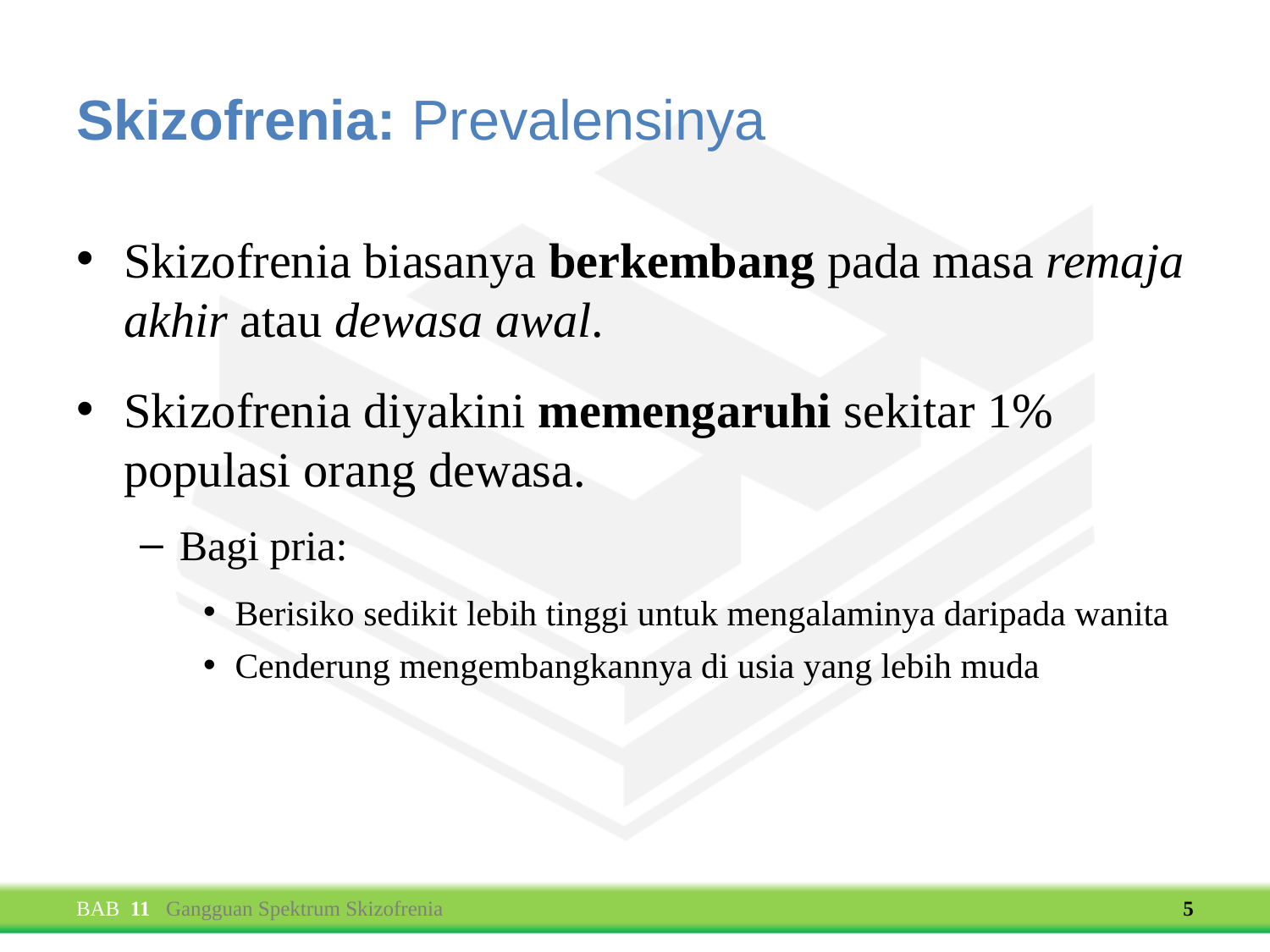

# Skizofrenia: Prevalensinya
Skizofrenia biasanya berkembang pada masa remaja akhir atau dewasa awal.
Skizofrenia diyakini memengaruhi sekitar 1% populasi orang dewasa.
Bagi pria:
Berisiko sedikit lebih tinggi untuk mengalaminya daripada wanita
Cenderung mengembangkannya di usia yang lebih muda

BAB  11   Gangguan Spektrum Skizofrenia
5